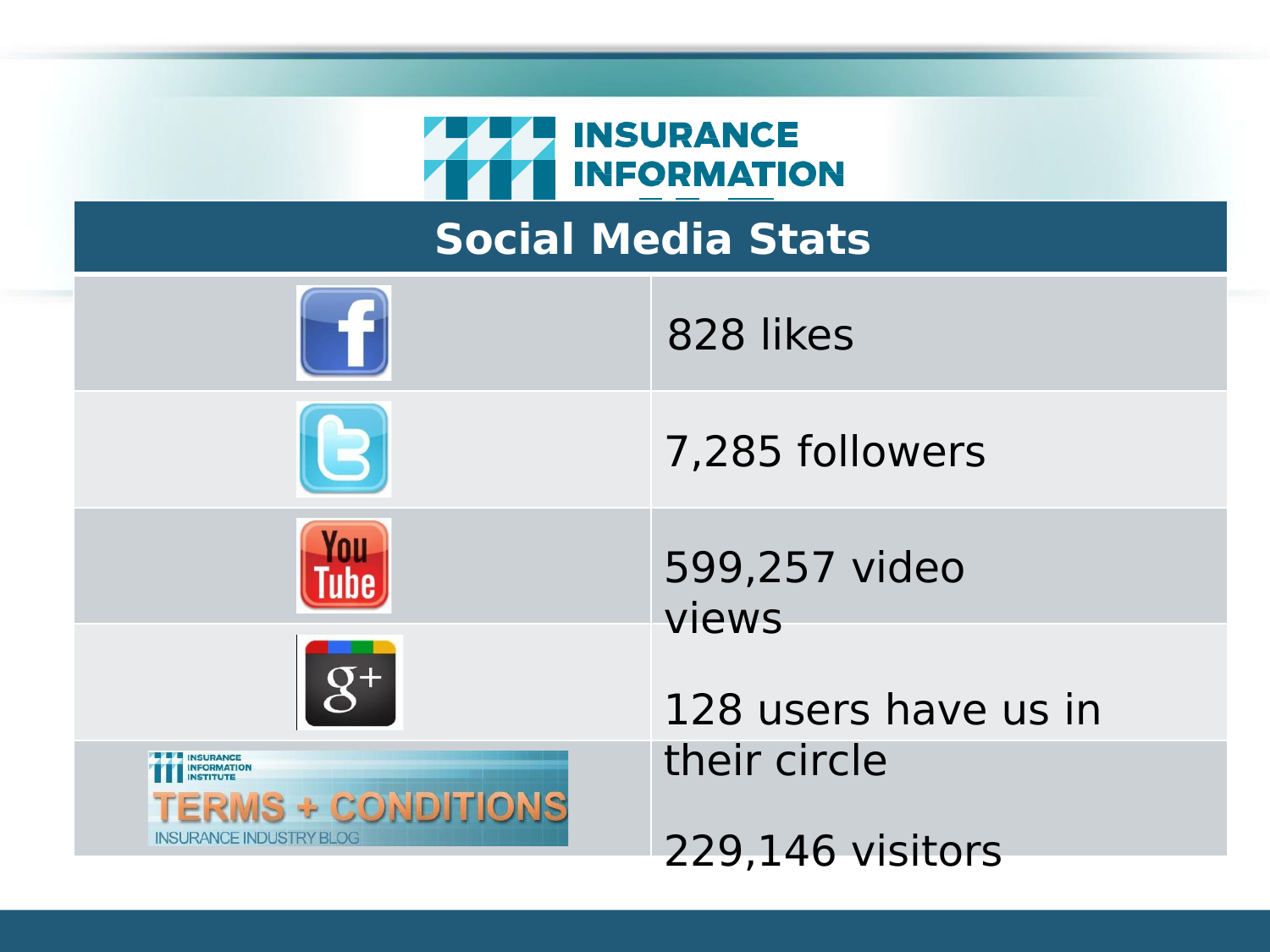

Social Media Stats

828 likes

7,285 followers

599,257 video views

128 users have us in their circle

229,146 visitors